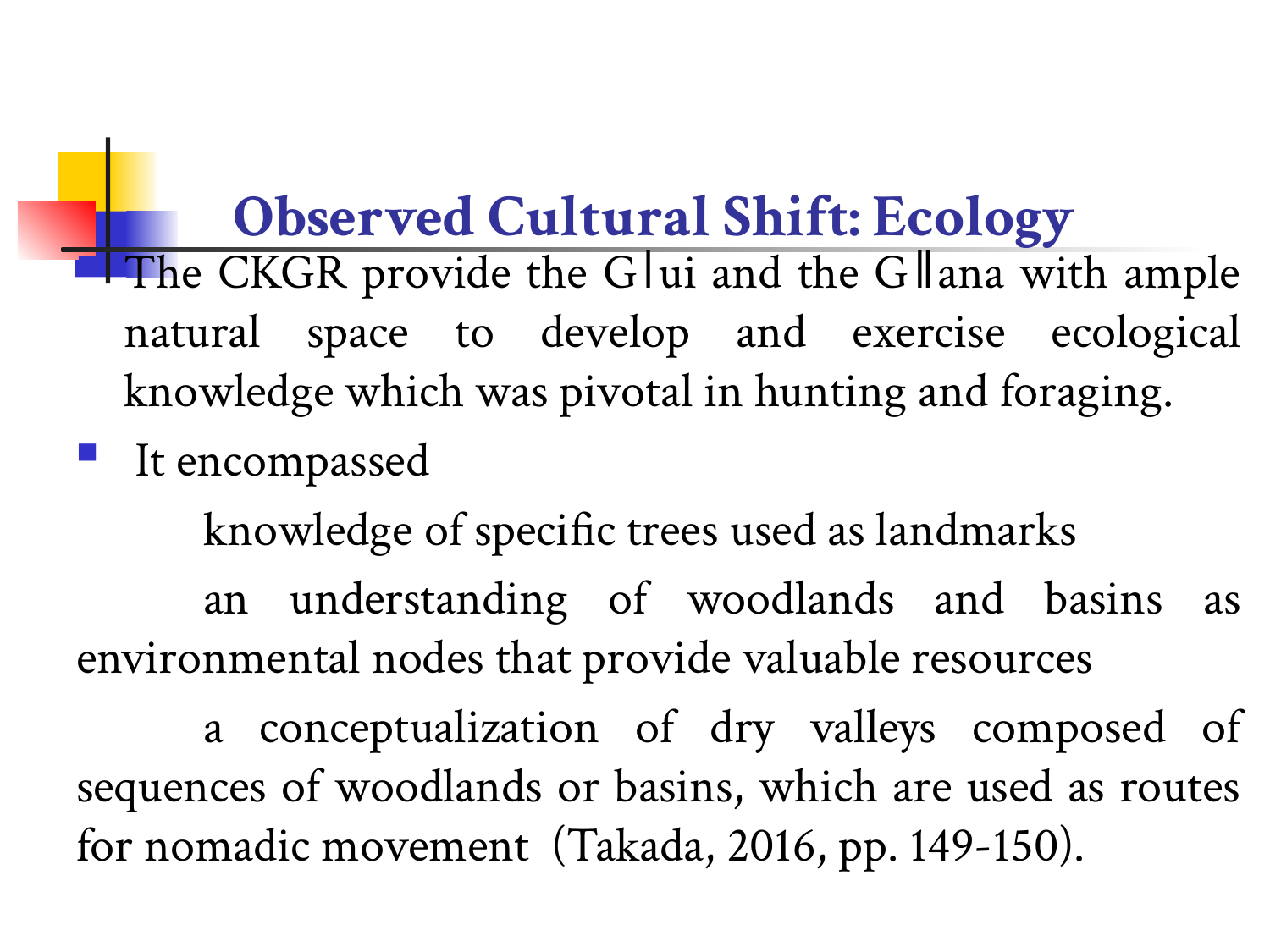

# Observed Cultural Shift: Ecology
The CKGR provide the Gǀui and the Gǁana with ample natural space to develop and exercise ecological knowledge which was pivotal in hunting and foraging.
 It encompassed
	knowledge of specific trees used as landmarks
	an understanding of woodlands and basins as environmental nodes that provide valuable resources
	a conceptualization of dry valleys composed of sequences of woodlands or basins, which are used as routes for nomadic movement  (Takada, 2016, pp. 149-150).